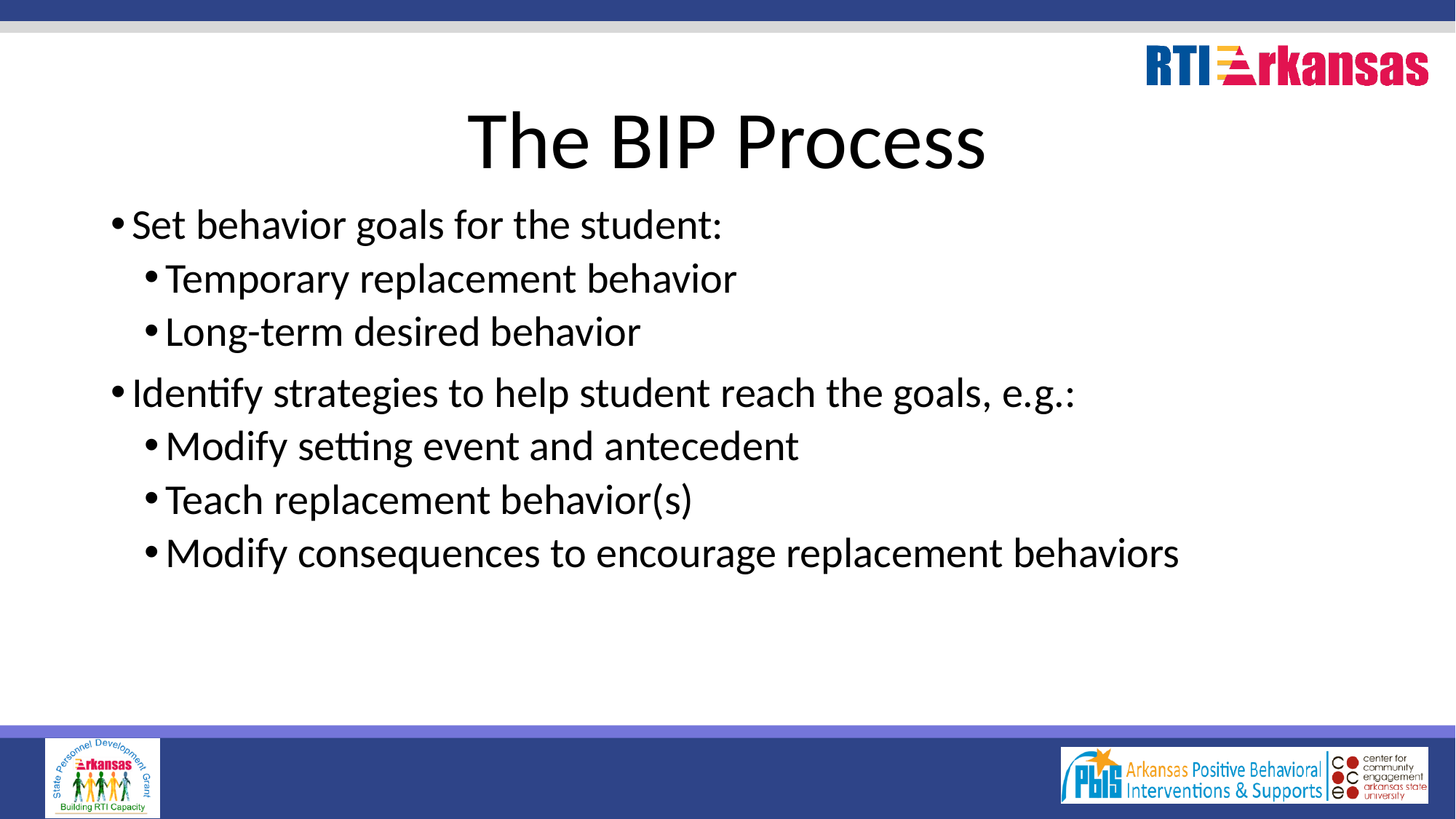

# The BIP Process
Set behavior goals for the student:
Temporary replacement behavior
Long-term desired behavior
Identify strategies to help student reach the goals, e.g.:
Modify setting event and antecedent
Teach replacement behavior(s)
Modify consequences to encourage replacement behaviors